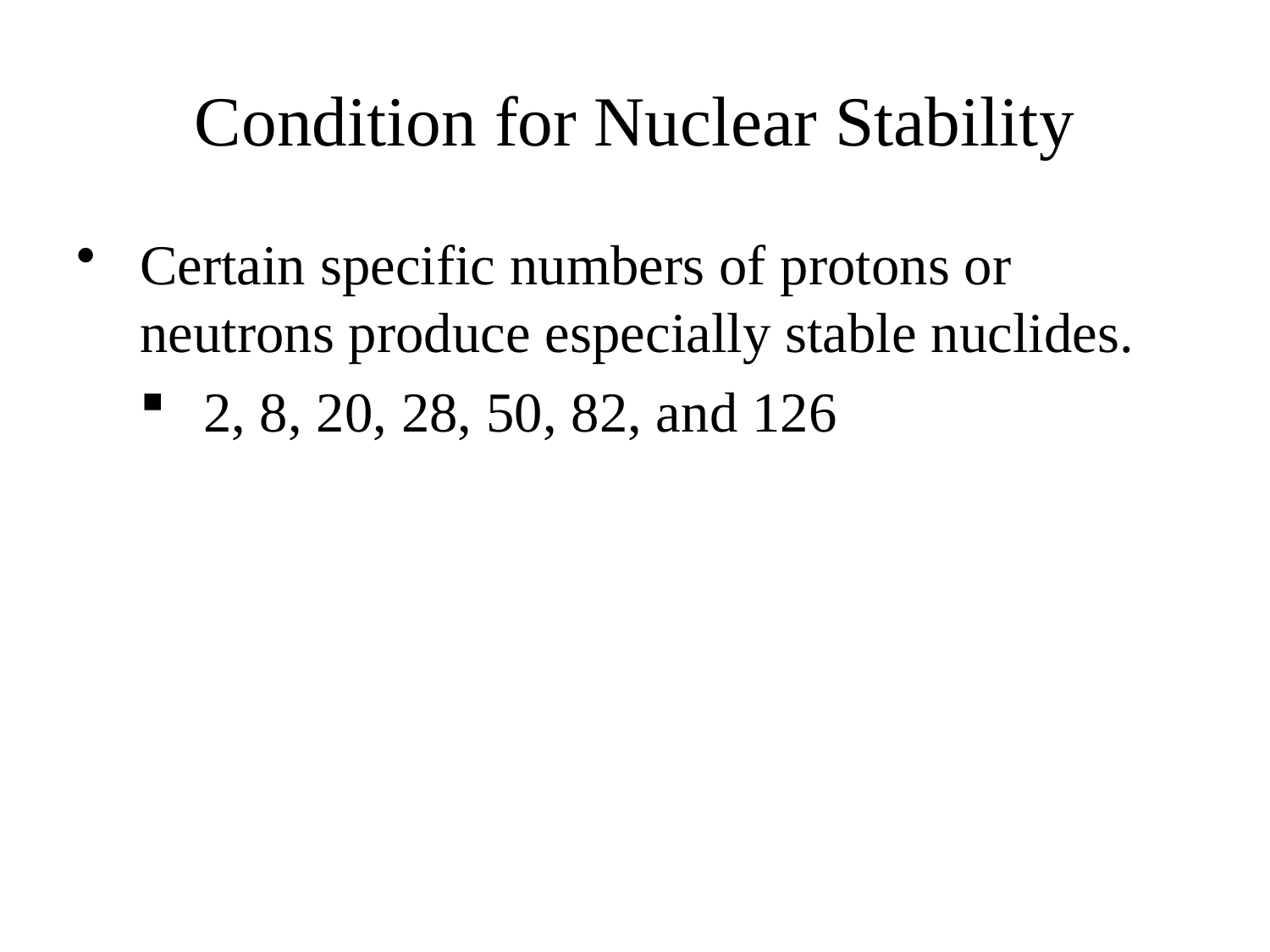

# Condition for Nuclear Stability
Certain specific numbers of protons or neutrons produce especially stable nuclides.
2, 8, 20, 28, 50, 82, and 126